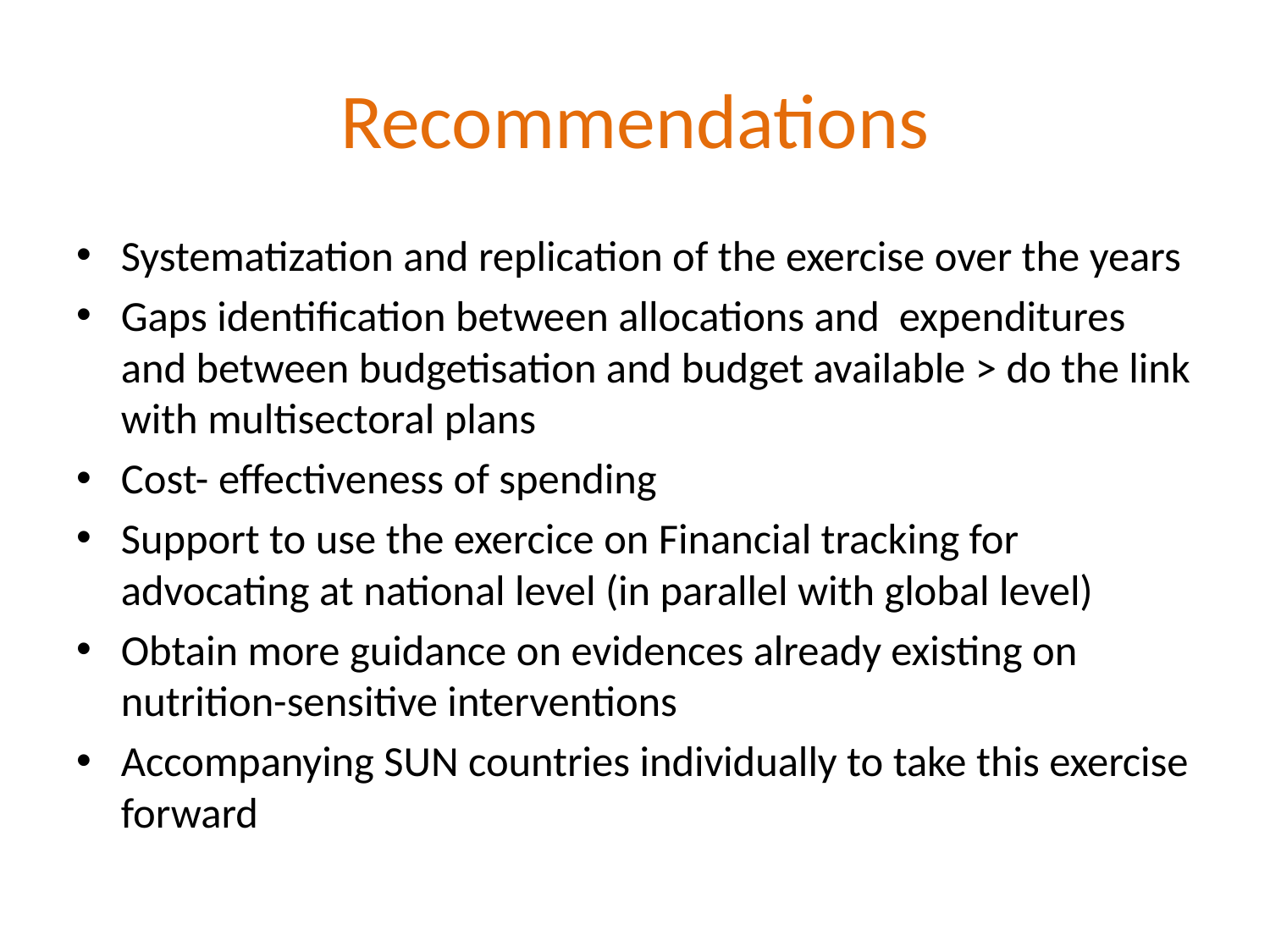

# Recommendations
Systematization and replication of the exercise over the years
Gaps identification between allocations and  expenditures and between budgetisation and budget available > do the link with multisectoral plans
Cost- effectiveness of spending
Support to use the exercice on Financial tracking for advocating at national level (in parallel with global level)
Obtain more guidance on evidences already existing on nutrition-sensitive interventions
Accompanying SUN countries individually to take this exercise forward